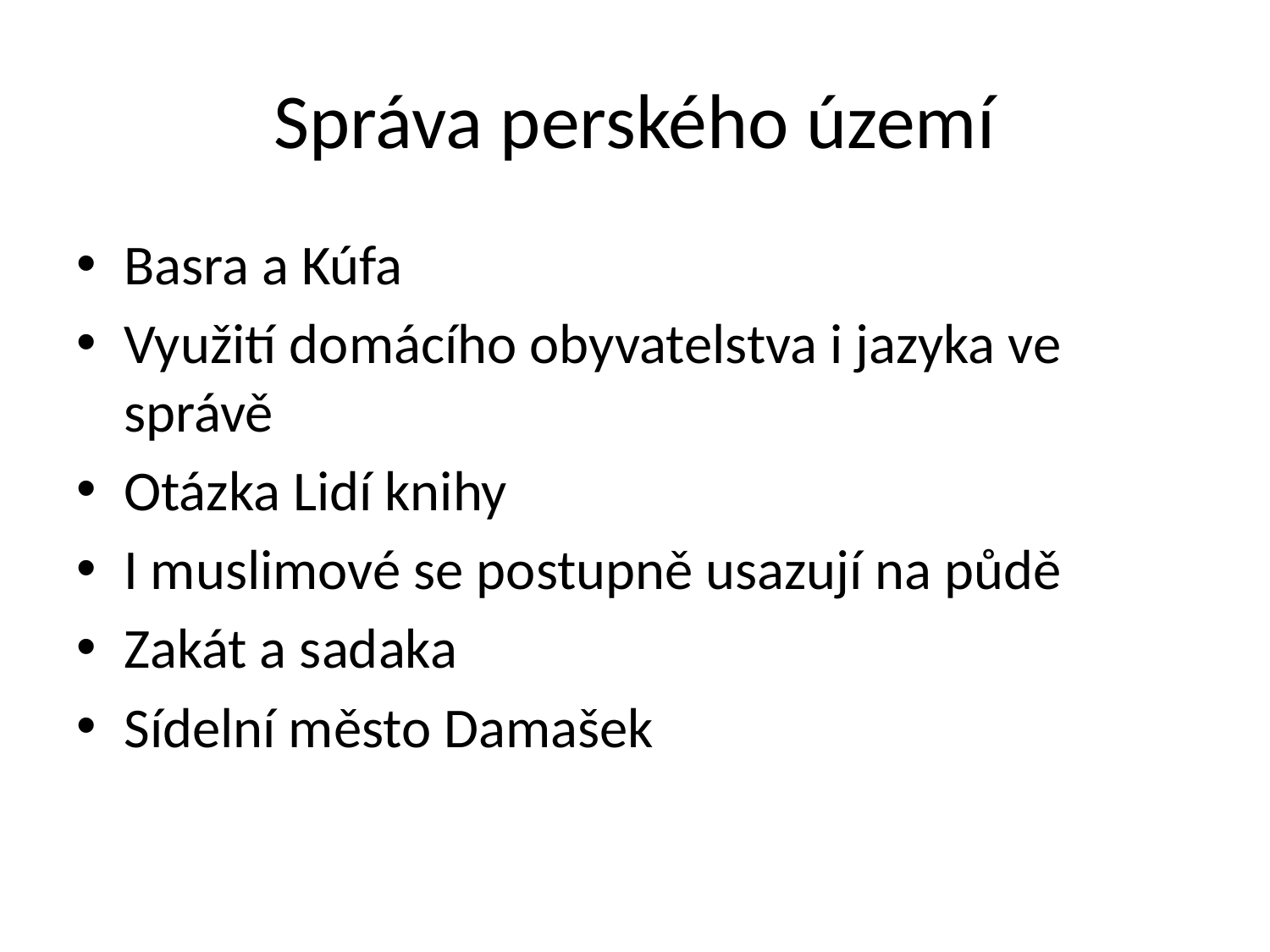

# Správa perského území
Basra a Kúfa
Využití domácího obyvatelstva i jazyka ve správě
Otázka Lidí knihy
I muslimové se postupně usazují na půdě
Zakát a sadaka
Sídelní město Damašek